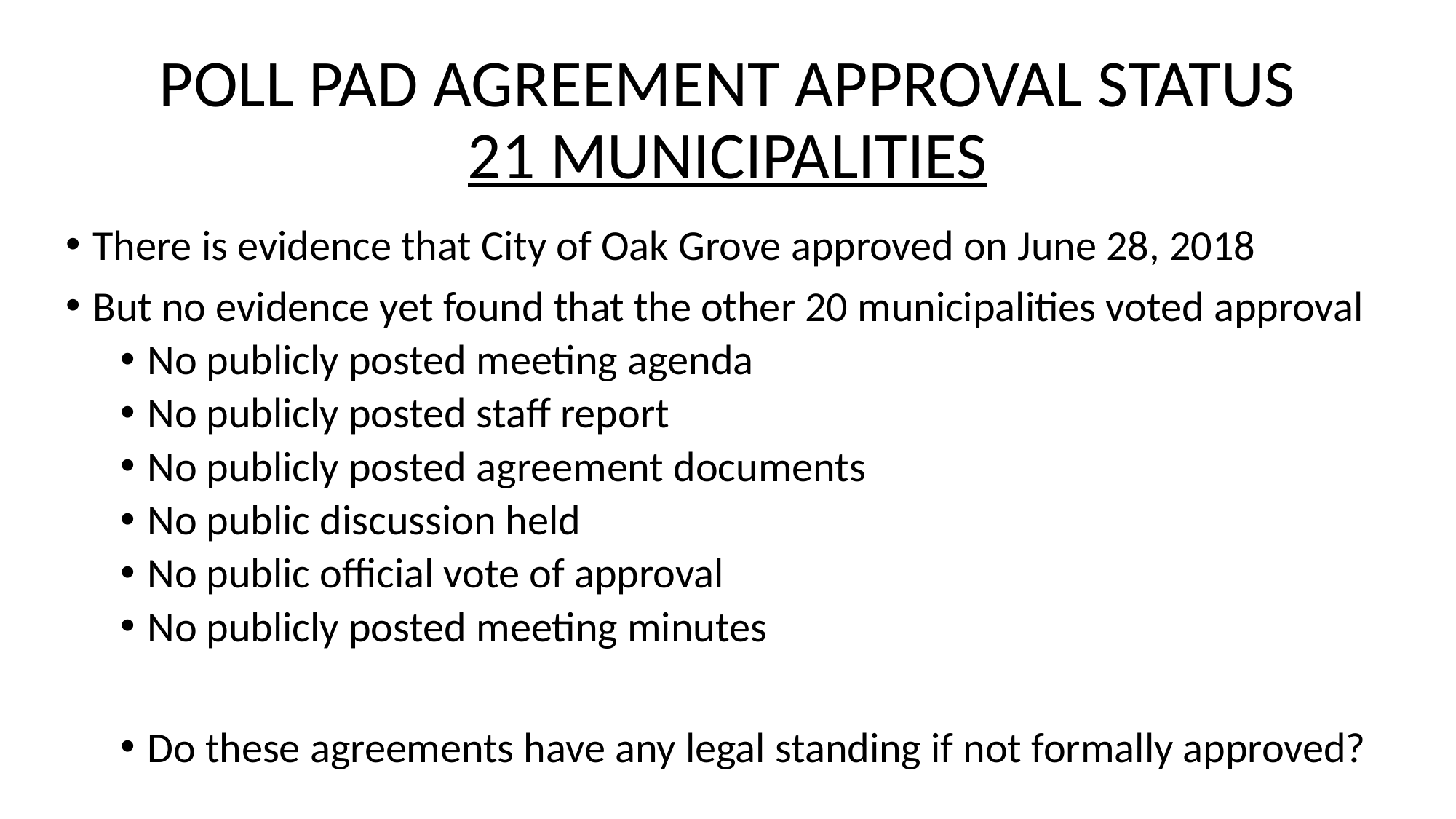

# POLL PAD AGREEMENT APPROVAL STATUS 21 MUNICIPALITIES
There is evidence that City of Oak Grove approved on June 28, 2018
But no evidence yet found that the other 20 municipalities voted approval
No publicly posted meeting agenda
No publicly posted staff report
No publicly posted agreement documents
No public discussion held
No public official vote of approval
No publicly posted meeting minutes

Do these agreements have any legal standing if not formally approved?